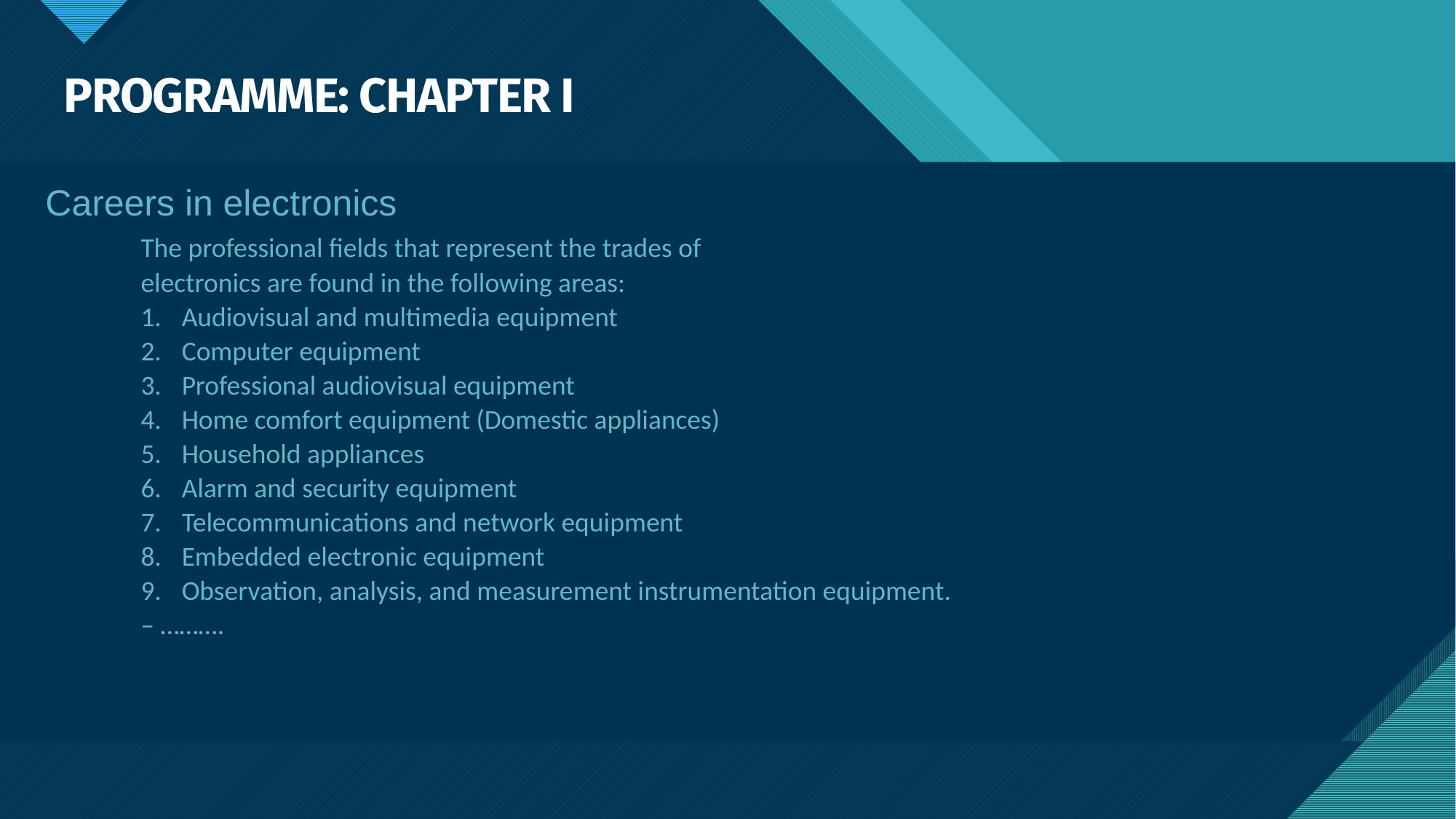

# PROGRAMME: CHAPTER I
Careers in electronics
The professional fields that represent the trades of
electronics are found in the following areas:
Audiovisual and multimedia equipment
Computer equipment
Professional audiovisual equipment
Home comfort equipment (Domestic appliances)
Household appliances
Alarm and security equipment
Telecommunications and network equipment
Embedded electronic equipment
Observation, analysis, and measurement instrumentation equipment.
– ……….
7